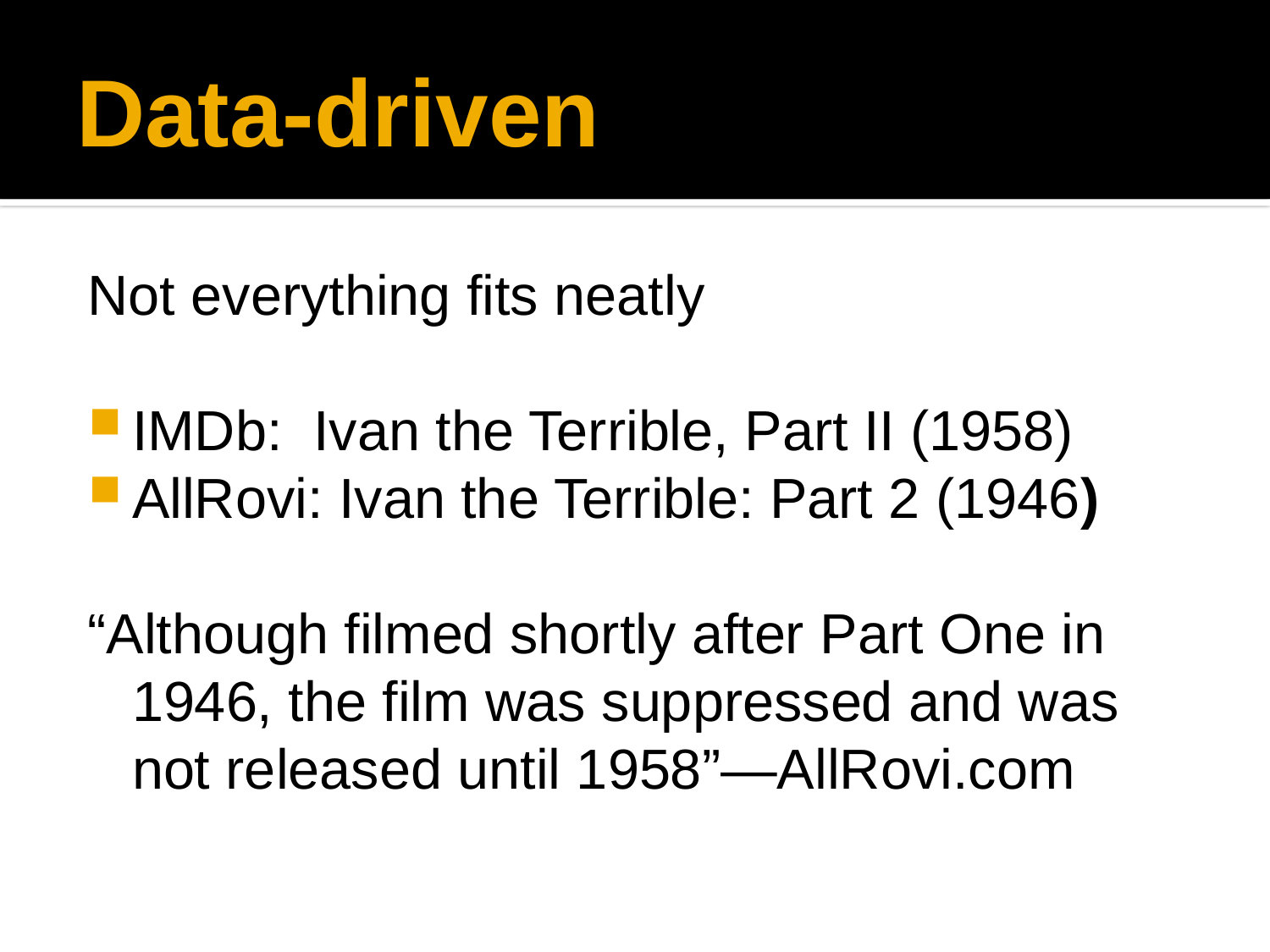

# Data-driven
Not everything fits neatly

IMDb:  Ivan the Terrible, Part II (1958)
AllRovi: Ivan the Terrible: Part 2 (1946)

“Although filmed shortly after Part One in 1946, the film was suppressed and was not released until 1958”—AllRovi.com